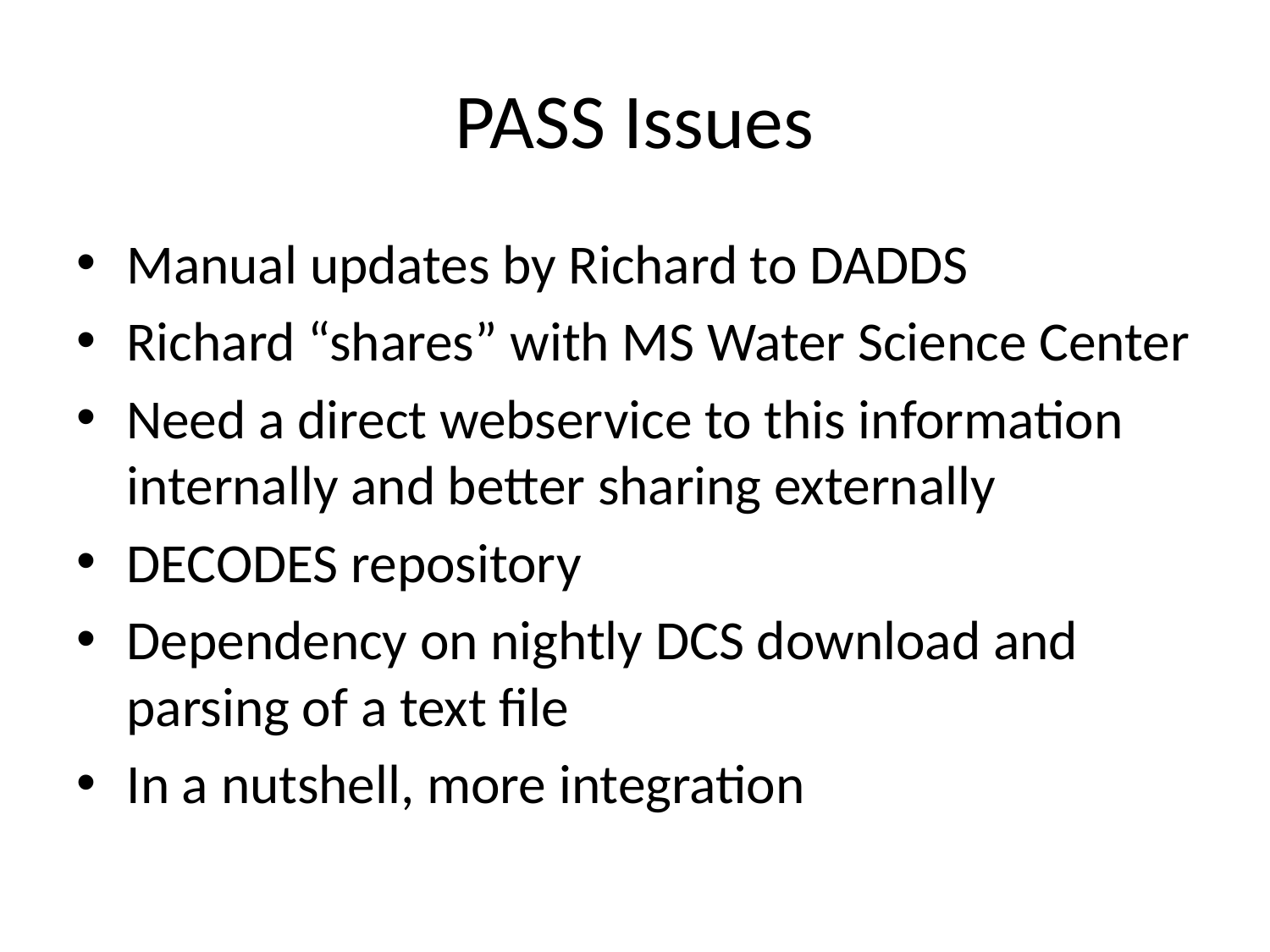

# PASS Issues
Manual updates by Richard to DADDS
Richard “shares” with MS Water Science Center
Need a direct webservice to this information internally and better sharing externally
DECODES repository
Dependency on nightly DCS download and parsing of a text file
In a nutshell, more integration